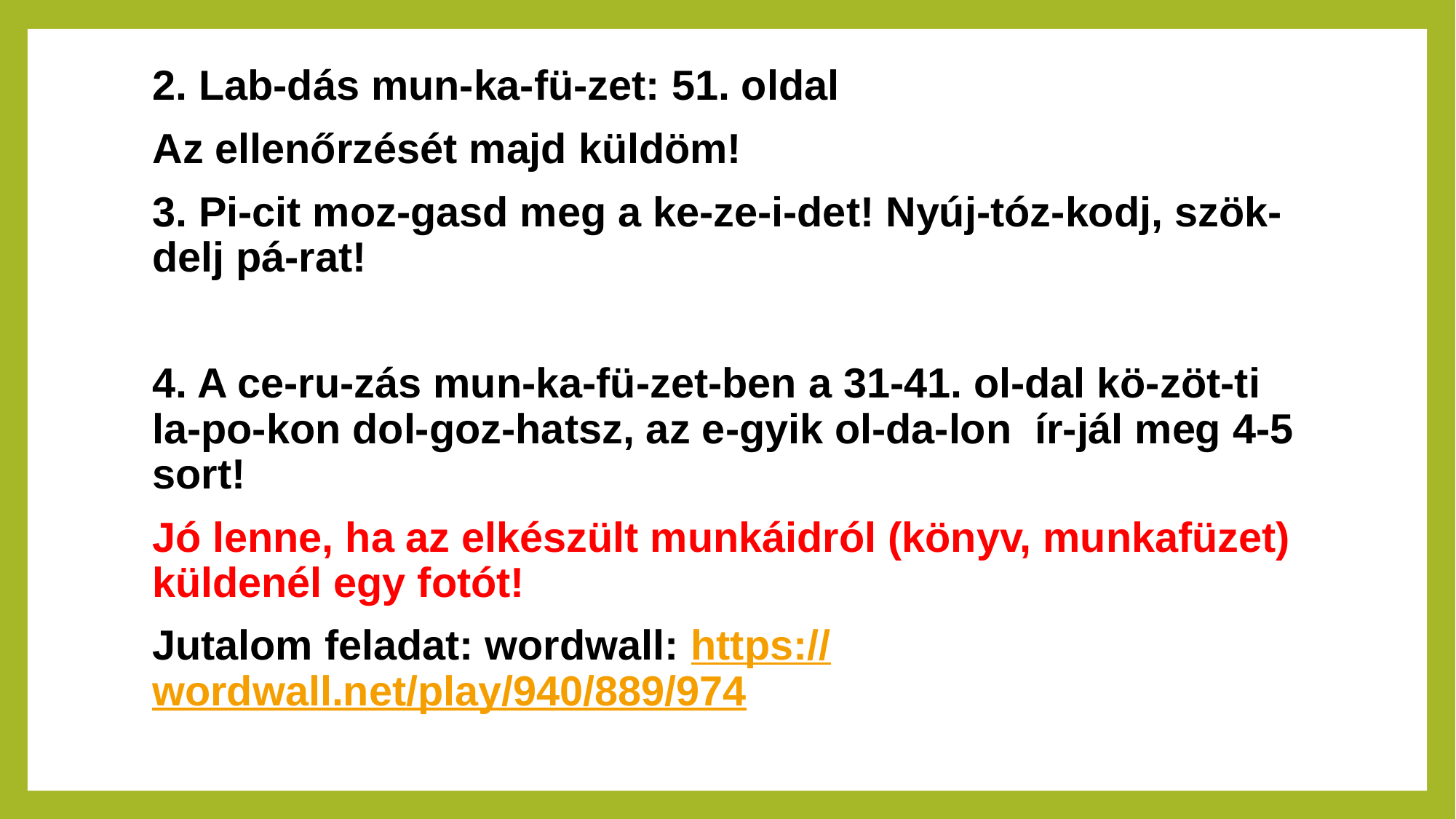

2. Lab-dás mun-ka-fü-zet: 51. oldal
Az ellenőrzését majd küldöm!
3. Pi-cit moz-gasd meg a ke-ze-i-det! Nyúj-tóz-kodj, szök-delj pá-rat!

4. A ce-ru-zás mun-ka-fü-zet-ben a 31-41. ol-dal kö-zöt-ti la-po-kon dol-goz-hatsz, az e-gyik ol-da-lon  ír-jál meg 4-5 sort!
Jó lenne, ha az elkészült munkáidról (könyv, munkafüzet) küldenél egy fotót!
Jutalom feladat: wordwall: https://wordwall.net/play/940/889/974